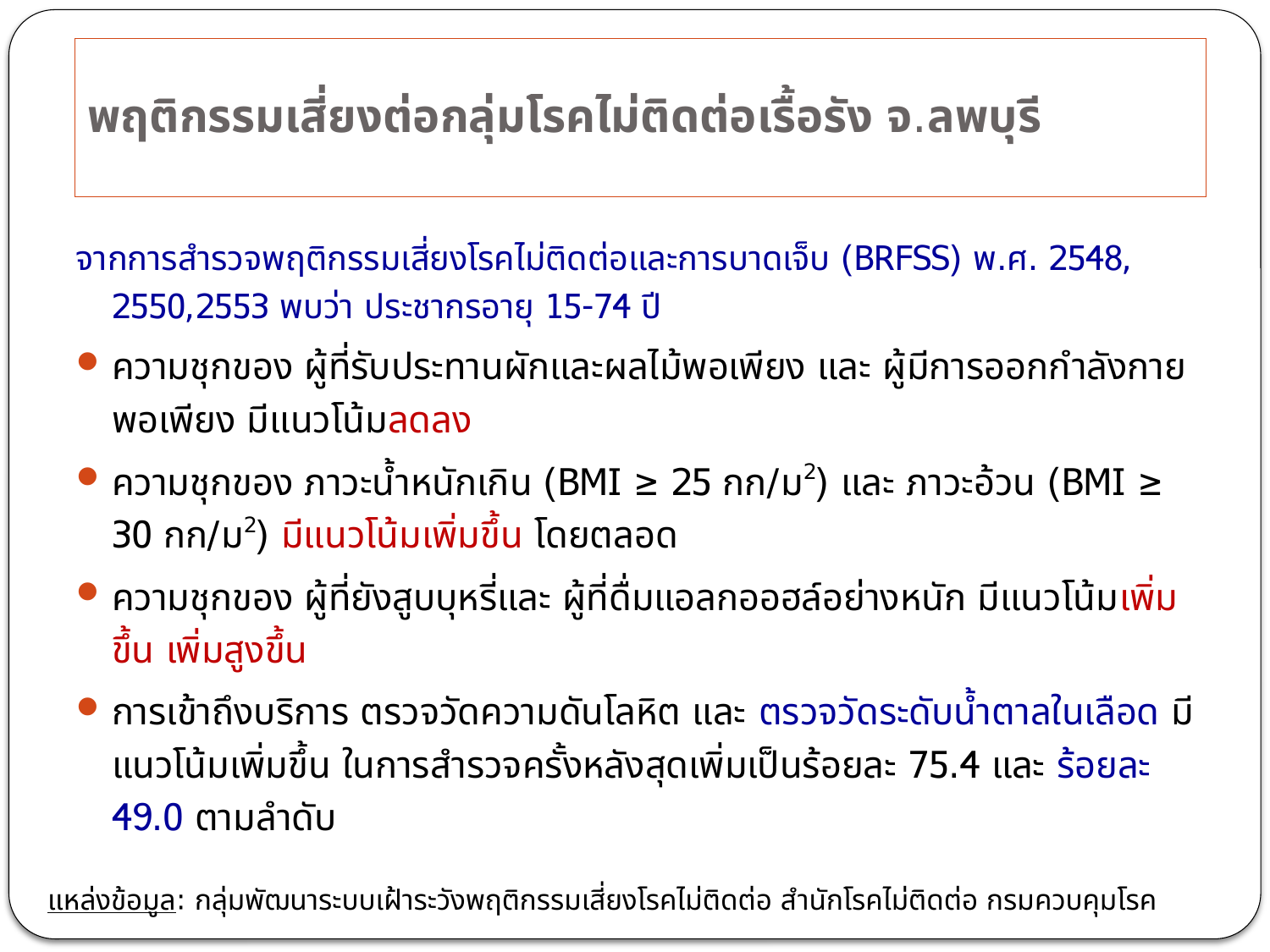

# พฤติกรรมเสี่ยงต่อกลุ่มโรคไม่ติดต่อเรื้อรัง จ.ลพบุรี
จากการสำรวจพฤติกรรมเสี่ยงโรคไม่ติดต่อและการบาดเจ็บ (BRFSS) พ.ศ. 2548, 2550,2553 พบว่า ประชากรอายุ 15-74 ปี
ความชุกของ ผู้ที่รับประทานผักและผลไม้พอเพียง และ ผู้มีการออกกำลังกายพอเพียง มีแนวโน้มลดลง
ความชุกของ ภาวะน้ำหนักเกิน (BMI ≥ 25 กก/ม2) และ ภาวะอ้วน (BMI ≥ 30 กก/ม2) มีแนวโน้มเพิ่มขึ้น โดยตลอด
ความชุกของ ผู้ที่ยังสูบบุหรี่และ ผู้ที่ดื่มแอลกออฮล์อย่างหนัก มีแนวโน้มเพิ่มขึ้น เพิ่มสูงขึ้น
การเข้าถึงบริการ ตรวจวัดความดันโลหิต และ ตรวจวัดระดับน้ำตาลในเลือด มีแนวโน้มเพิ่มขึ้น ในการสำรวจครั้งหลังสุดเพิ่มเป็นร้อยละ 75.4 และ ร้อยละ 49.0 ตามลำดับ

แหล่งข้อมูล: กลุ่มพัฒนาระบบเฝ้าระวังพฤติกรรมเสี่ยงโรคไม่ติดต่อ สำนักโรคไม่ติดต่อ กรมควบคุมโรค